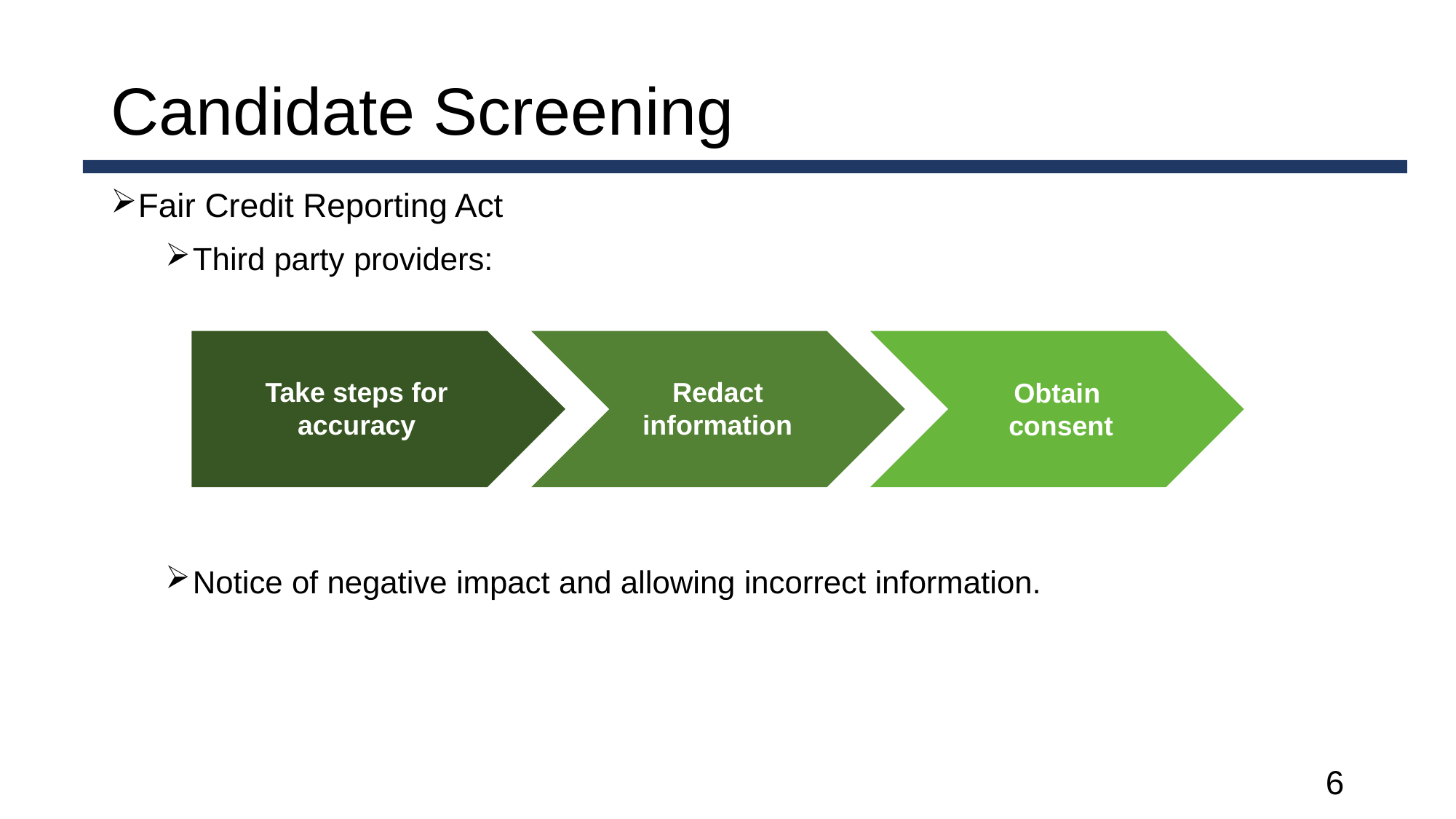

# Candidate Screening

Fair Credit Reporting Act
Third party providers:

Notice of negative impact and allowing incorrect information.

Redact information
Take steps for accuracy
Obtain
consent
6